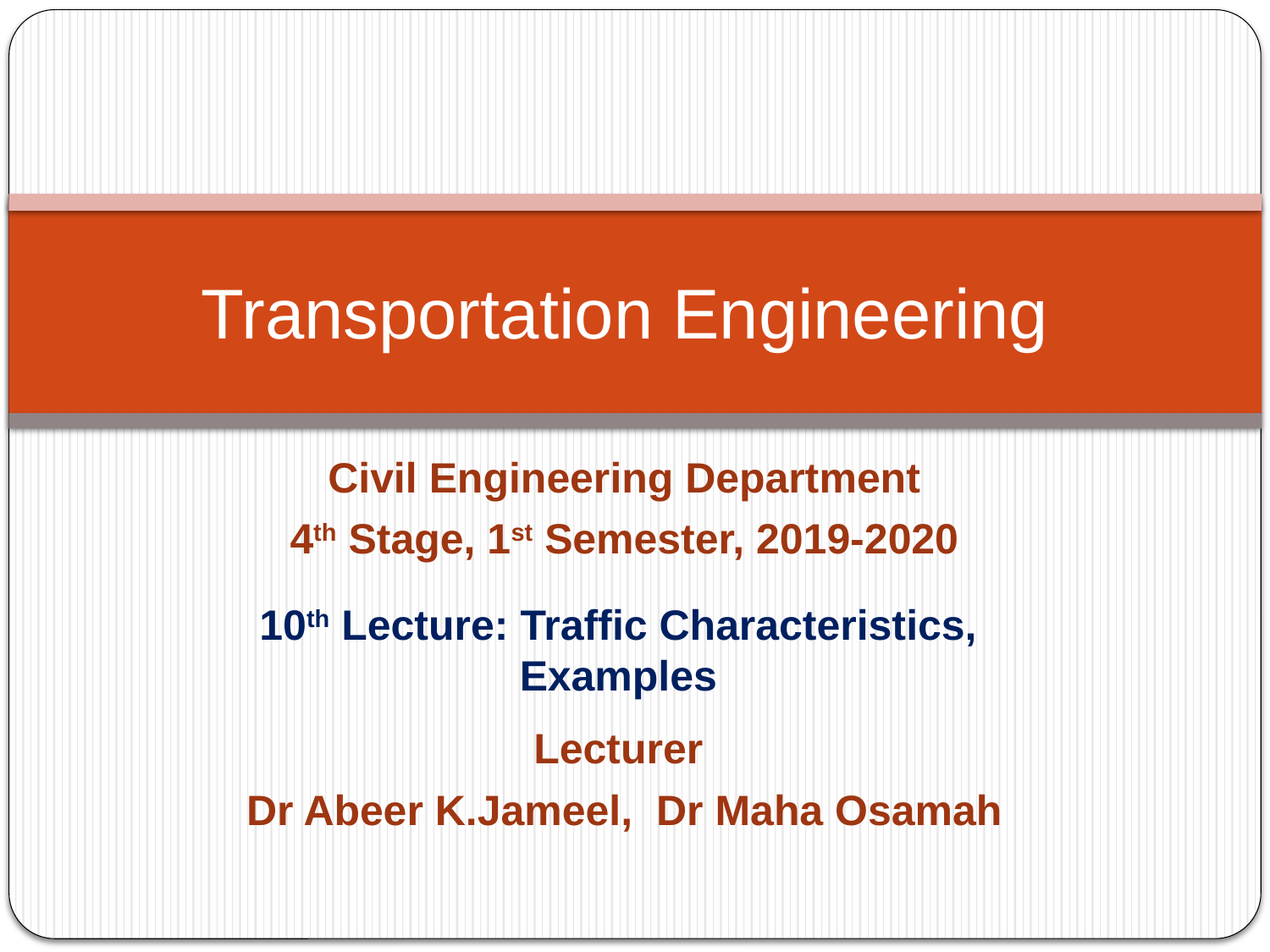

# Transportation Engineering
Civil Engineering Department
4th Stage, 1st Semester, 2019-2020

10th Lecture: Traffic Characteristics,  Examples

Lecturer
Dr Abeer K.Jameel,  Dr Maha Osamah